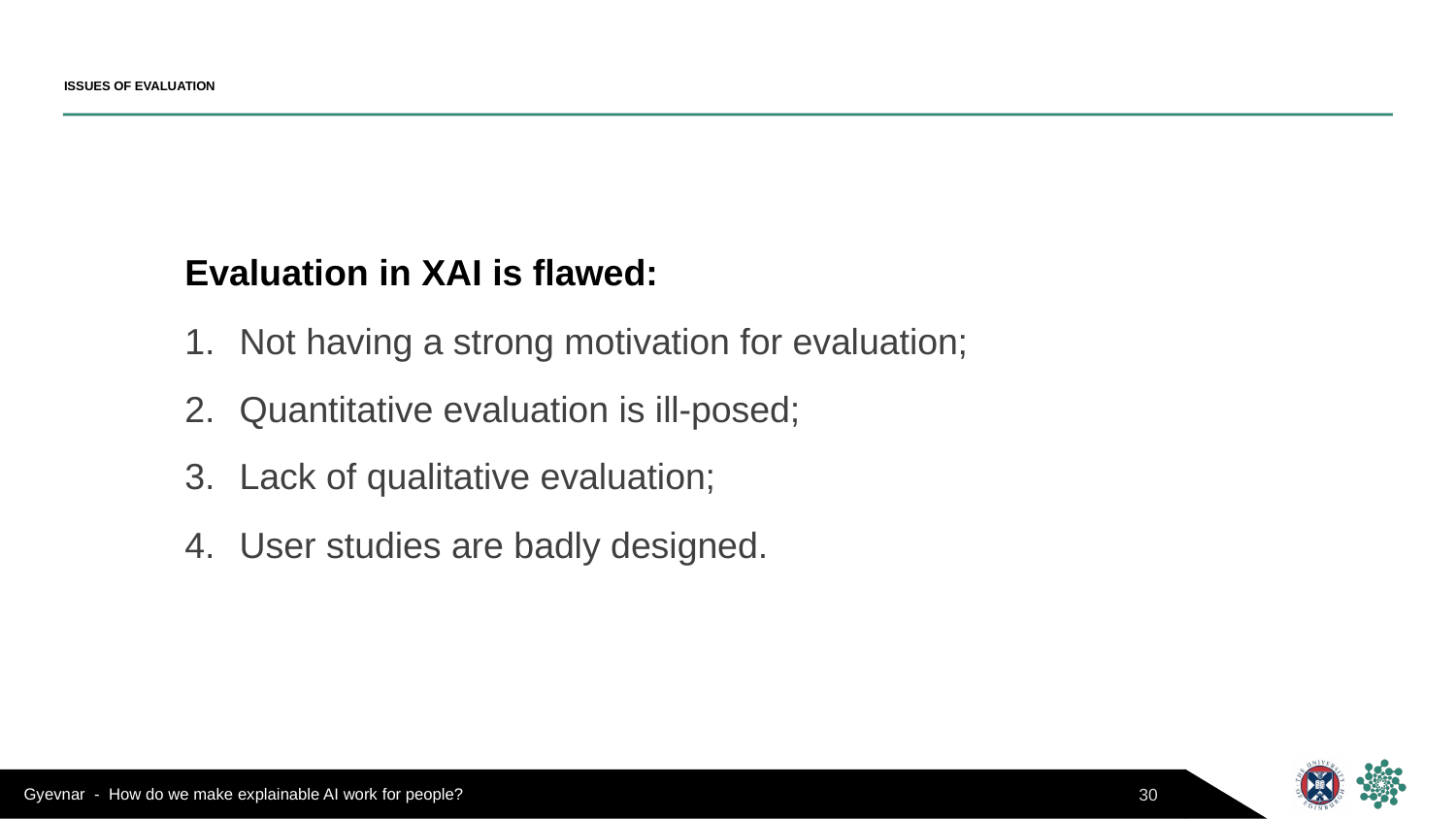

# ISSUES OF EVALUATION
Evaluation in XAI is flawed:
Not having a strong motivation for evaluation;
Quantitative evaluation is ill-posed;
Lack of qualitative evaluation;
User studies are badly designed.
30